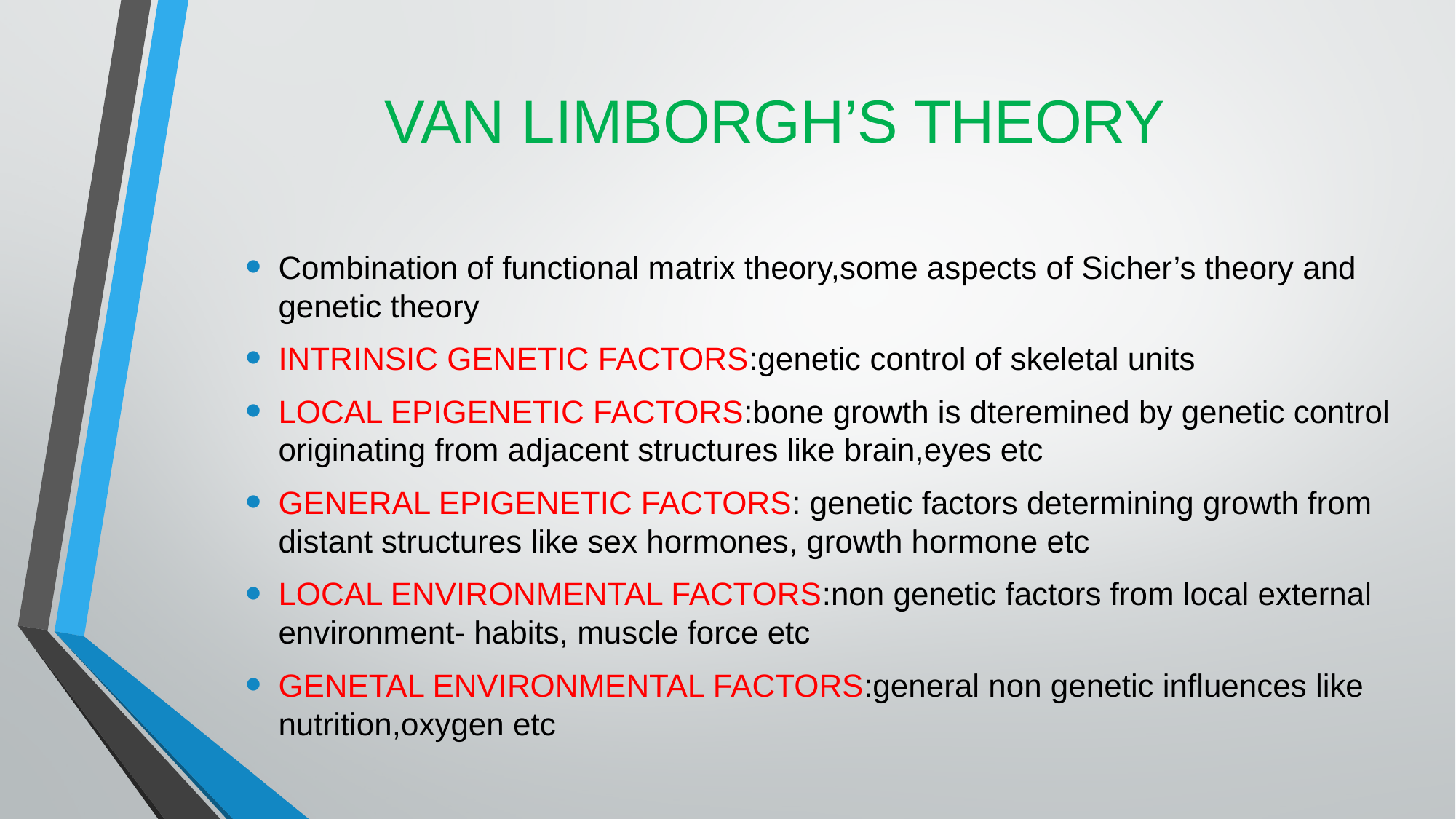

# VAN LIMBORGH’S THEORY
Combination of functional matrix theory,some aspects of Sicher’s theory and genetic theory
INTRINSIC GENETIC FACTORS:genetic control of skeletal units
LOCAL EPIGENETIC FACTORS:bone growth is dteremined by genetic control originating from adjacent structures like brain,eyes etc
GENERAL EPIGENETIC FACTORS: genetic factors determining growth from distant structures like sex hormones, growth hormone etc
LOCAL ENVIRONMENTAL FACTORS:non genetic factors from local external environment- habits, muscle force etc
GENETAL ENVIRONMENTAL FACTORS:general non genetic influences like nutrition,oxygen etc